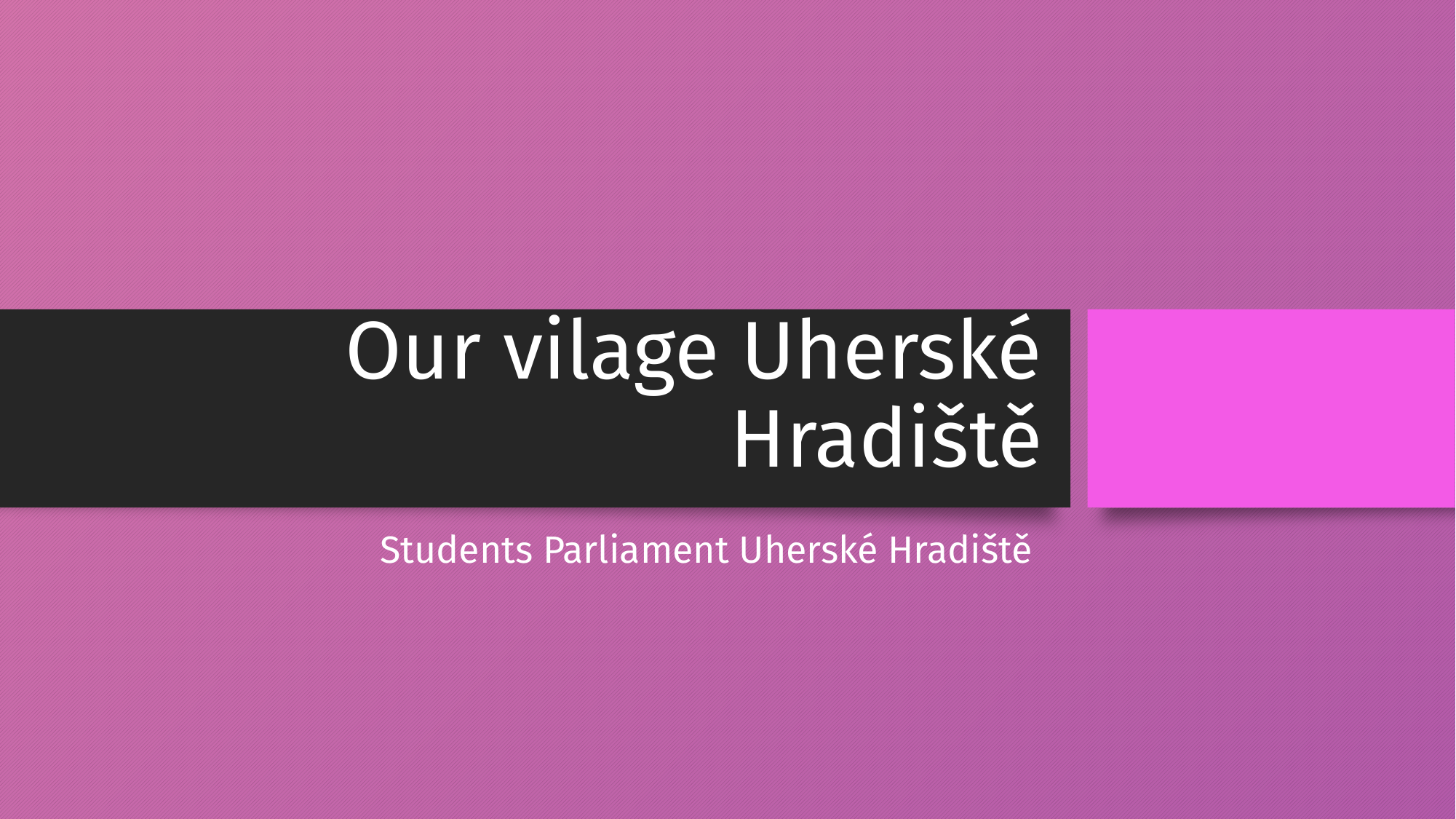

# Our vilage Uherské Hradiště
  Students Parliament Uherské Hradiště